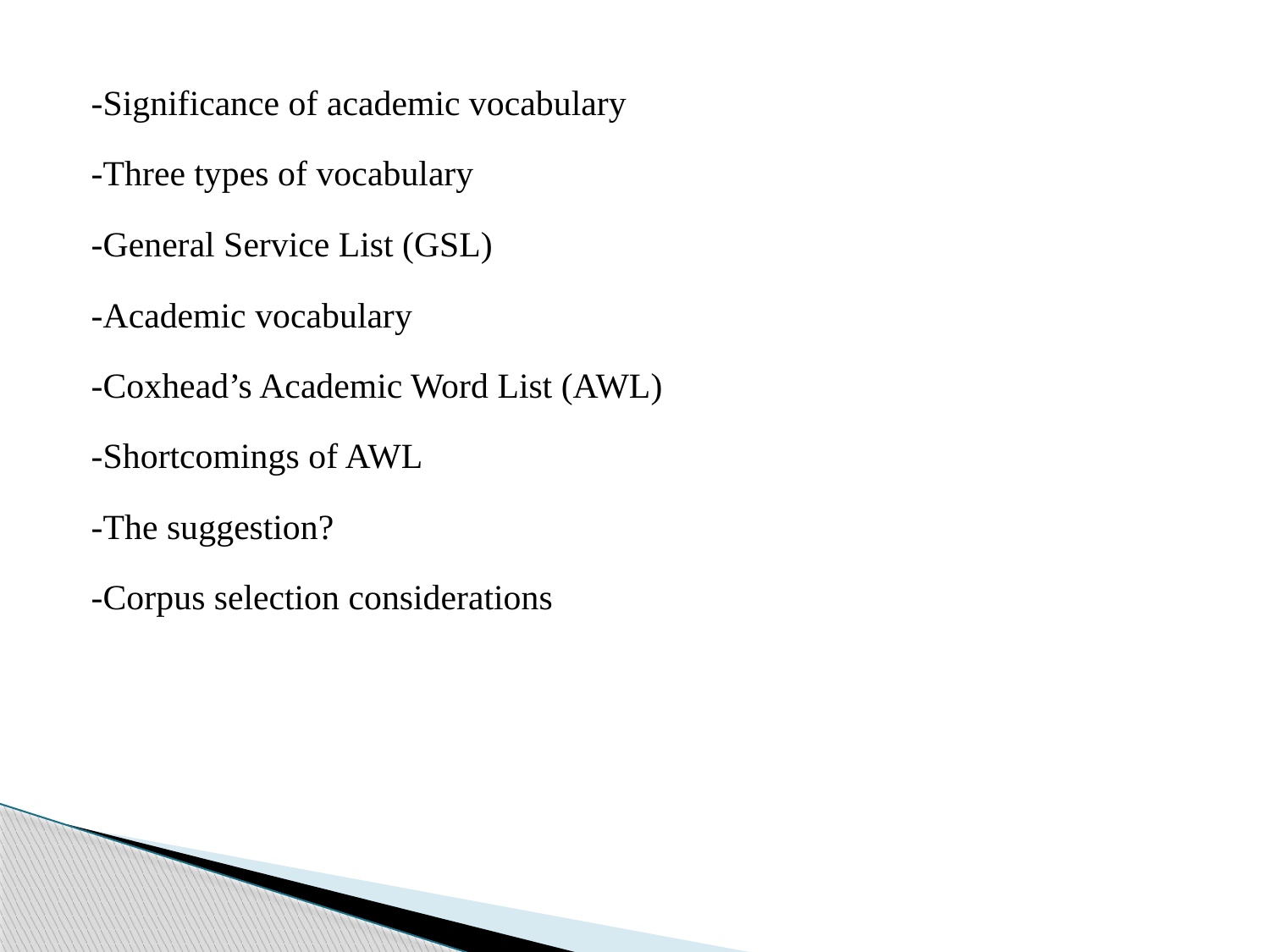

-Significance of academic vocabulary
-Three types of vocabulary
-General Service List (GSL)
-Academic vocabulary
-Coxhead’s Academic Word List (AWL)
-Shortcomings of AWL
-The suggestion?
-Corpus selection considerations